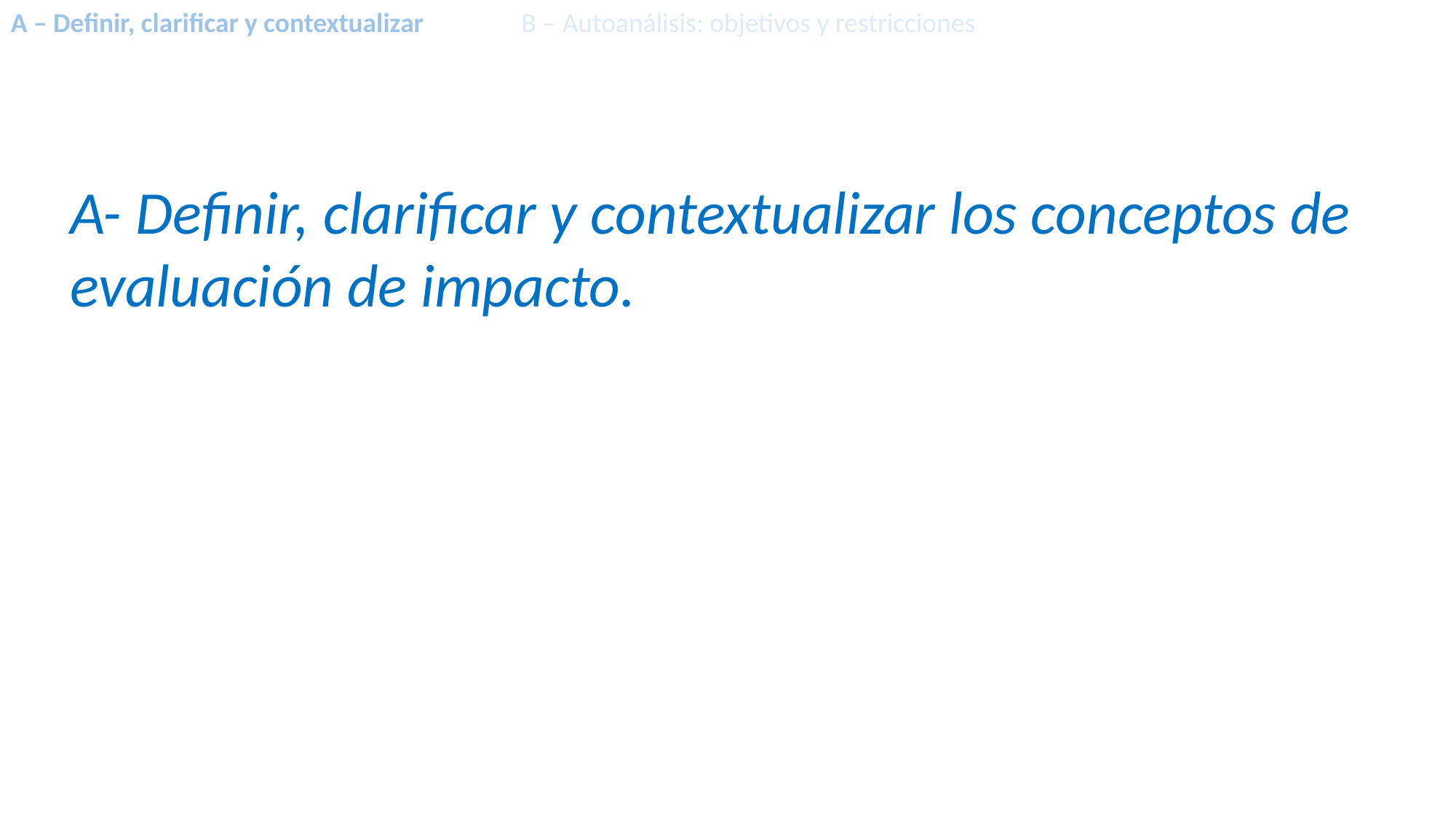

A – Definir, clarificar y contextualizar 	            B – Autoanálisis: objetivos y restricciones
A- Definir, clarificar y contextualizar los conceptos de evaluación de impacto.